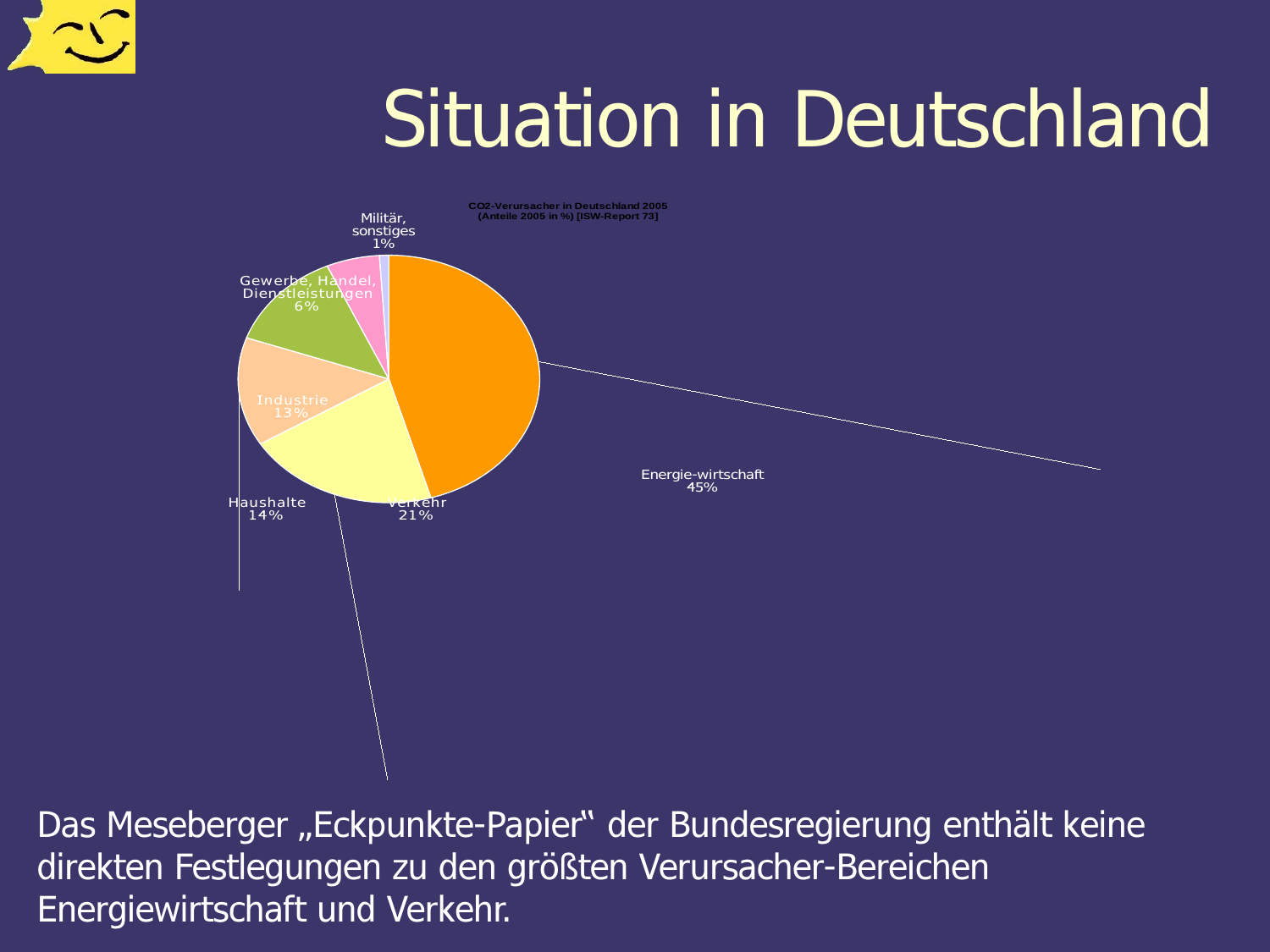

# Situation in Deutschland

### Chart: CO2-Verursacher in Deutschland 2005
(Anteile 2005 in %) [ISW-Report 73]

| Category | 1. Qrtl. |  |  |  |
|---|---|---|---|---|
| Energie-wirtschaft | 45.5 | None | None | None |
| Verkehr | 20.7 | None | None | None |
| Haushalte | 14.2 | None | None | None |
| Industrie | 12.9 | None | None | None |
| Gewerbe, Handel, Dienstleistungen | 5.7 | None | None | None |
| Militär, sonstiges | 1.0 | None | None | None |
Das Meseberger „Eckpunkte-Papier“ der Bundesregierung enthält keine direkten Festlegungen zu den größten Verursacher-Bereichen Energiewirtschaft und Verkehr.